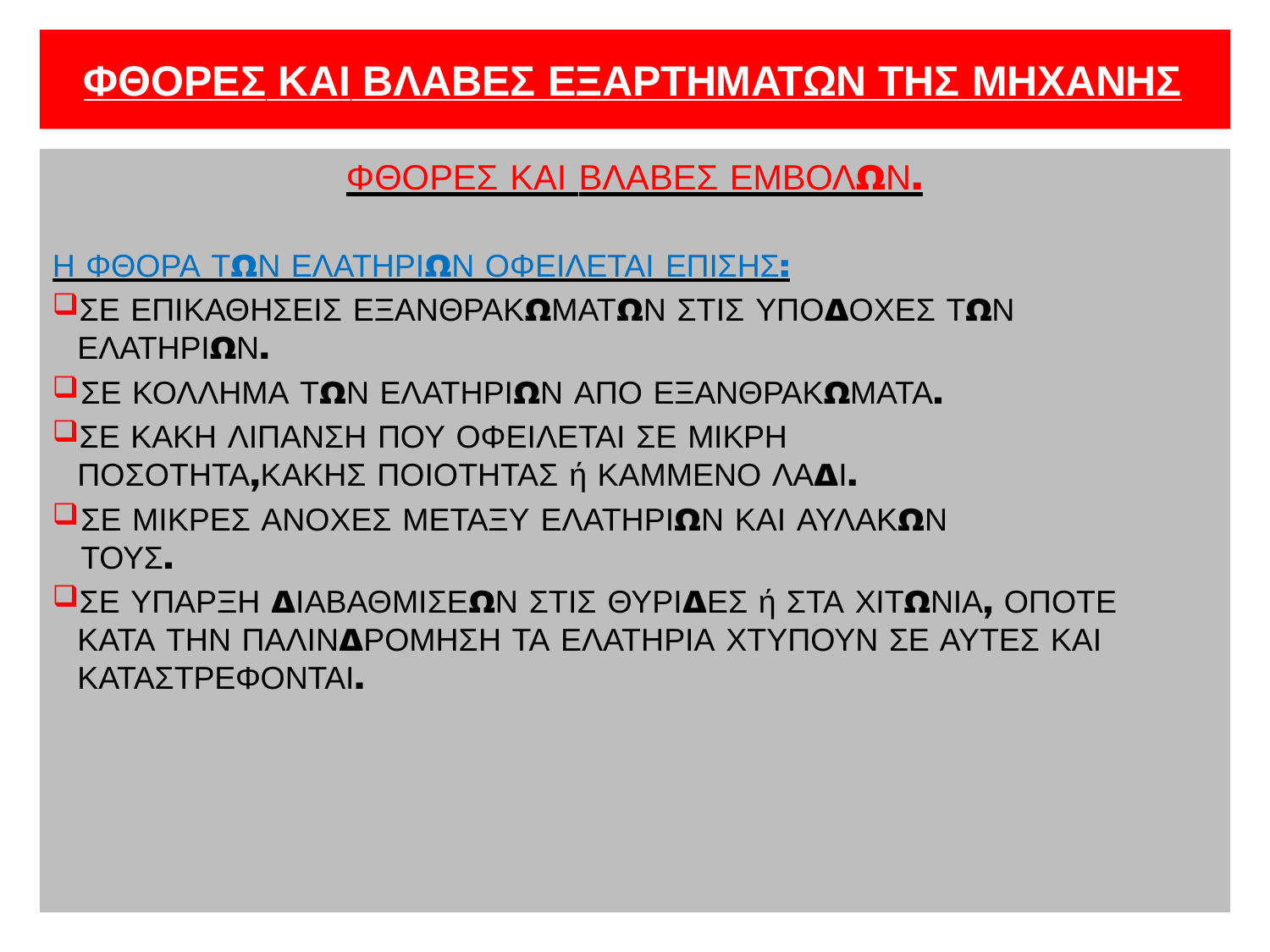

# ΦΘΟΡΕΣ ΚΑΙ ΒΛΑΒΕΣ ΕΞΑΡΤΗΜΑΤΩΝ ΤΗΣ ΜΗΧΑΝΗΣ

ΦΘΟΡΕΣ ΚΑΙ ΒΛΑΒΕΣ ΕΜΒΟΛΩΝ.

Η ΦΘΟΡΑ ΤΩΝ ΕΛΑΤΗΡΙΩΝ ΟΦΕΙΛΕΤΑΙ ΕΠΙΣΗΣ:
ΣΕ ΕΠΙΚΑΘΗΣΕΙΣ ΕΞΑΝΘΡΑΚΩΜΑΤΩΝ ΣΤΙΣ ΥΠΟΔΟΧΕΣ ΤΩΝ ΕΛΑΤΗΡΙΩΝ.
ΣΕ ΚΟΛΛΗΜΑ ΤΩΝ ΕΛΑΤΗΡΙΩΝ ΑΠΟ ΕΞΑΝΘΡΑΚΩΜΑΤΑ.
ΣΕ ΚΑΚΗ ΛΙΠΑΝΣΗ ΠΟΥ ΟΦΕΙΛΕΤΑΙ ΣΕ ΜΙΚΡΗ ΠΟΣΟΤΗΤΑ,ΚΑΚΗΣ ΠΟΙΟΤΗΤΑΣ ή ΚΑΜΜΕΝΟ ΛΑΔΙ.
ΣΕ ΜΙΚΡΕΣ ΑΝΟΧΕΣ ΜΕΤΑΞΥ ΕΛΑΤΗΡΙΩΝ ΚΑΙ ΑΥΛΑΚΩΝ ΤΟΥΣ.
ΣΕ ΥΠΑΡΞΗ ΔΙΑΒΑΘΜΙΣΕΩΝ ΣΤΙΣ ΘΥΡΙΔΕΣ ή ΣΤΑ ΧΙΤΩΝΙΑ, ΟΠΟΤΕ ΚΑΤΑ ΤΗΝ ΠΑΛΙΝΔΡΟΜΗΣΗ ΤΑ ΕΛΑΤΗΡΙΑ ΧΤΥΠΟΥΝ ΣΕ ΑΥΤΕΣ ΚΑΙ ΚΑΤΑΣΤΡΕΦΟΝΤΑΙ.